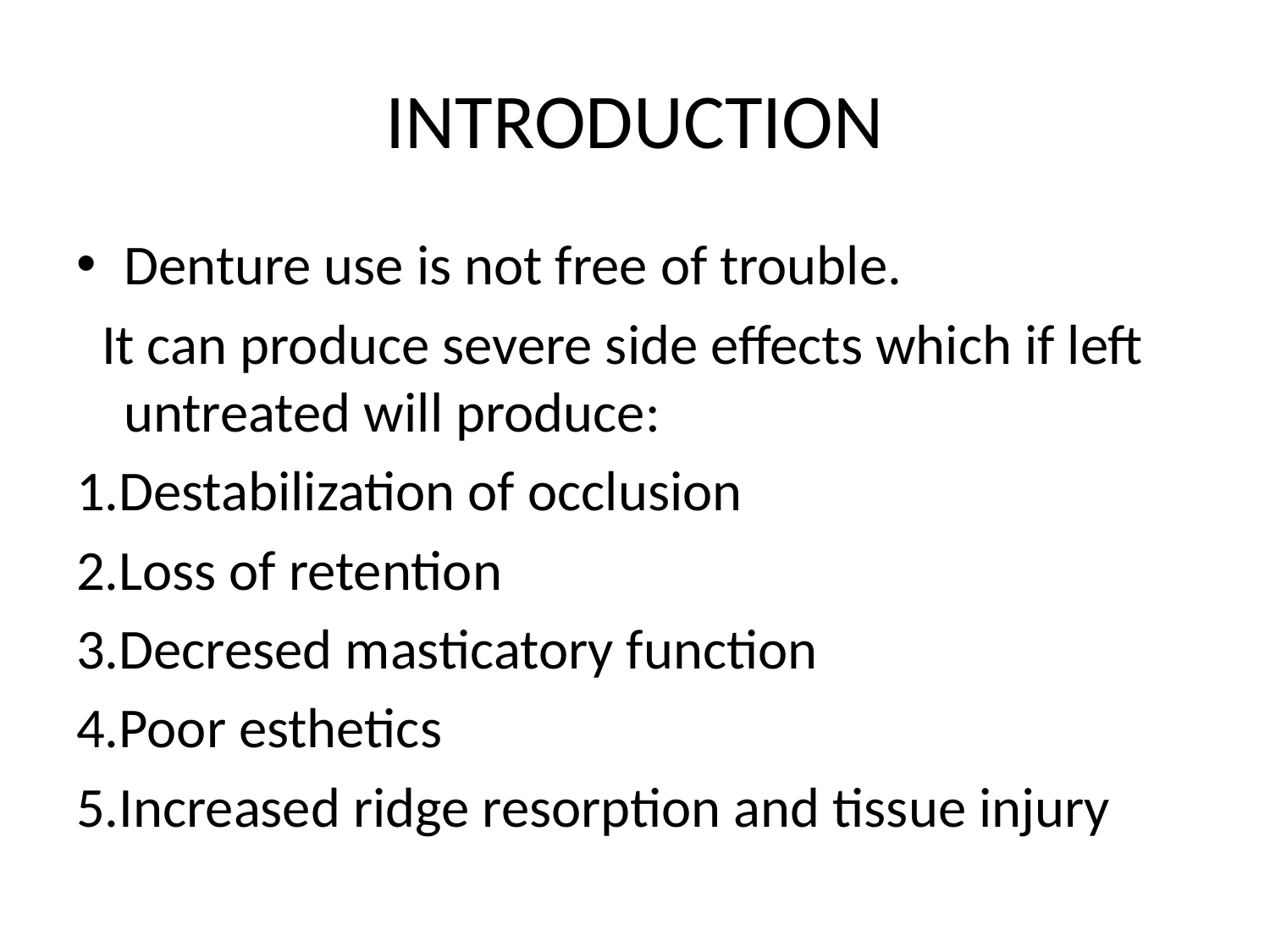

# INTRODUCTION
Denture use is not free of trouble.
  It can produce severe side effects which if left untreated will produce:
1.Destabilization of occlusion
2.Loss of retention
3.Decresed masticatory function
4.Poor esthetics
5.Increased ridge resorption and tissue injury